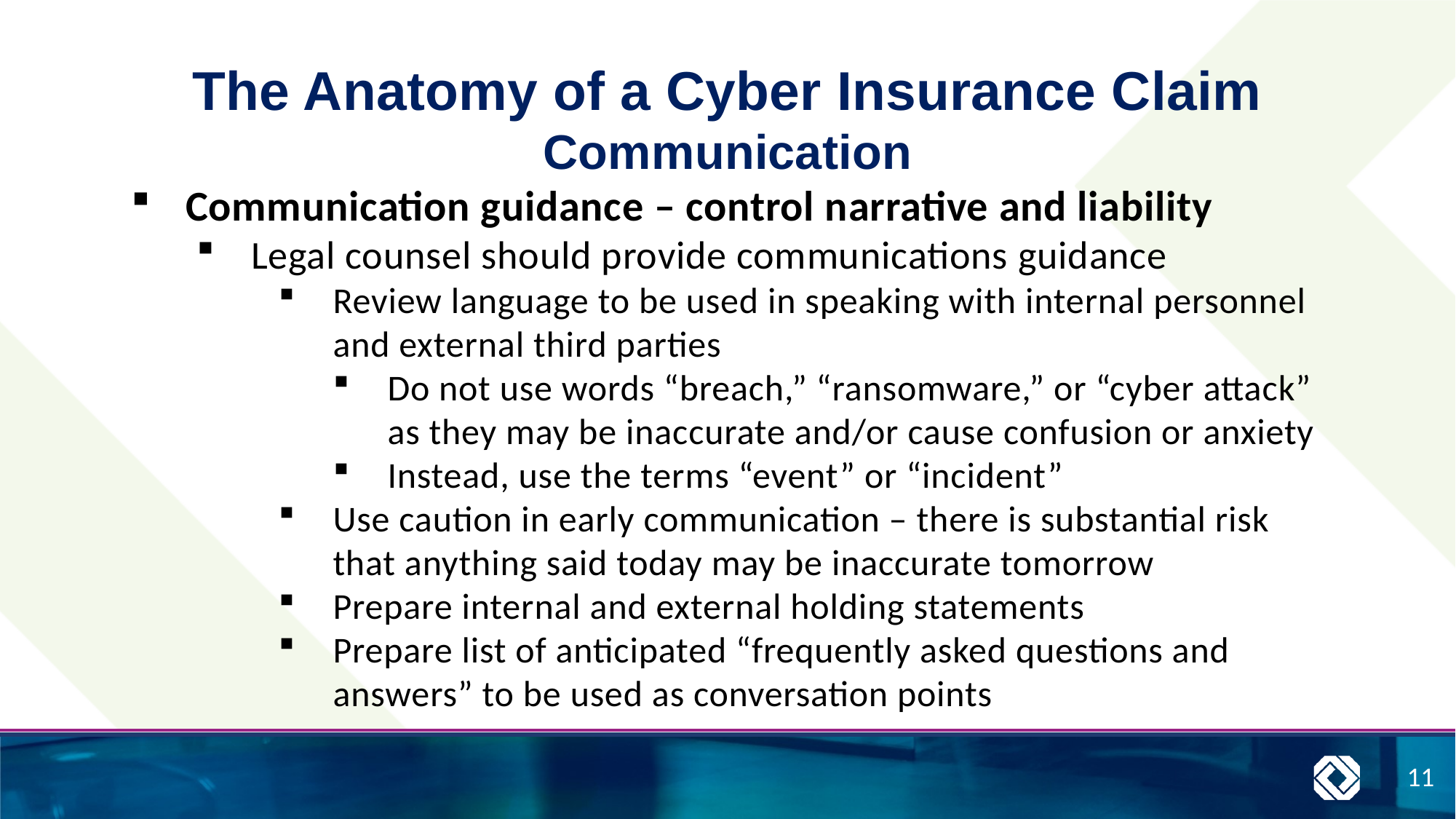

The Anatomy of a Cyber Insurance Claim
Communication
Communication guidance – control narrative and liability
Legal counsel should provide communications guidance
Review language to be used in speaking with internal personnel and external third parties
Do not use words “breach,” “ransomware,” or “cyber attack” as they may be inaccurate and/or cause confusion or anxiety
Instead, use the terms “event” or “incident”
Use caution in early communication – there is substantial risk that anything said today may be inaccurate tomorrow
Prepare internal and external holding statements
Prepare list of anticipated “frequently asked questions and answers” to be used as conversation points
11